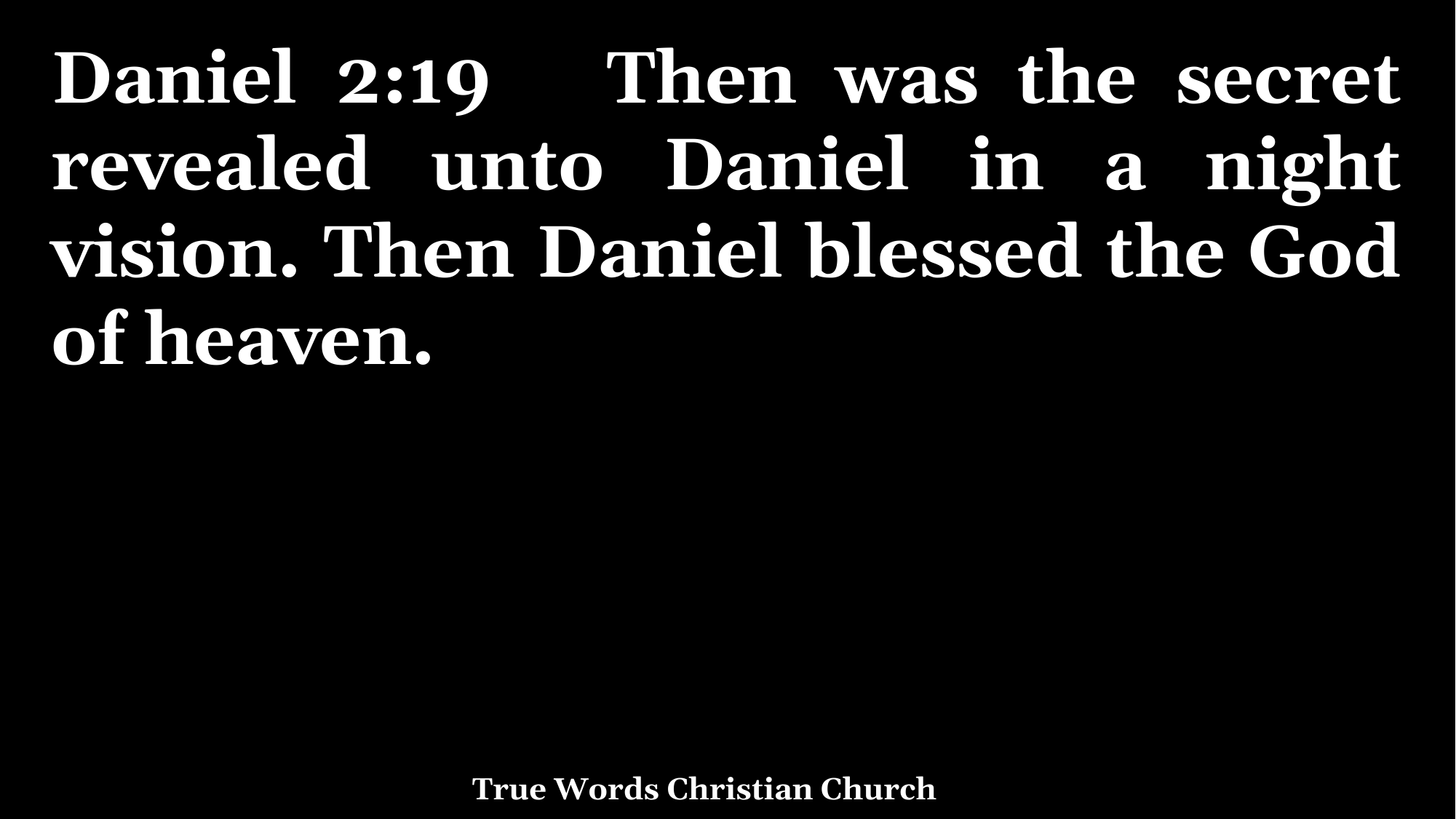

Daniel 2:19   Then was the secret revealed unto Daniel in a night vision. Then Daniel blessed the God of heaven.
True Words Christian Church